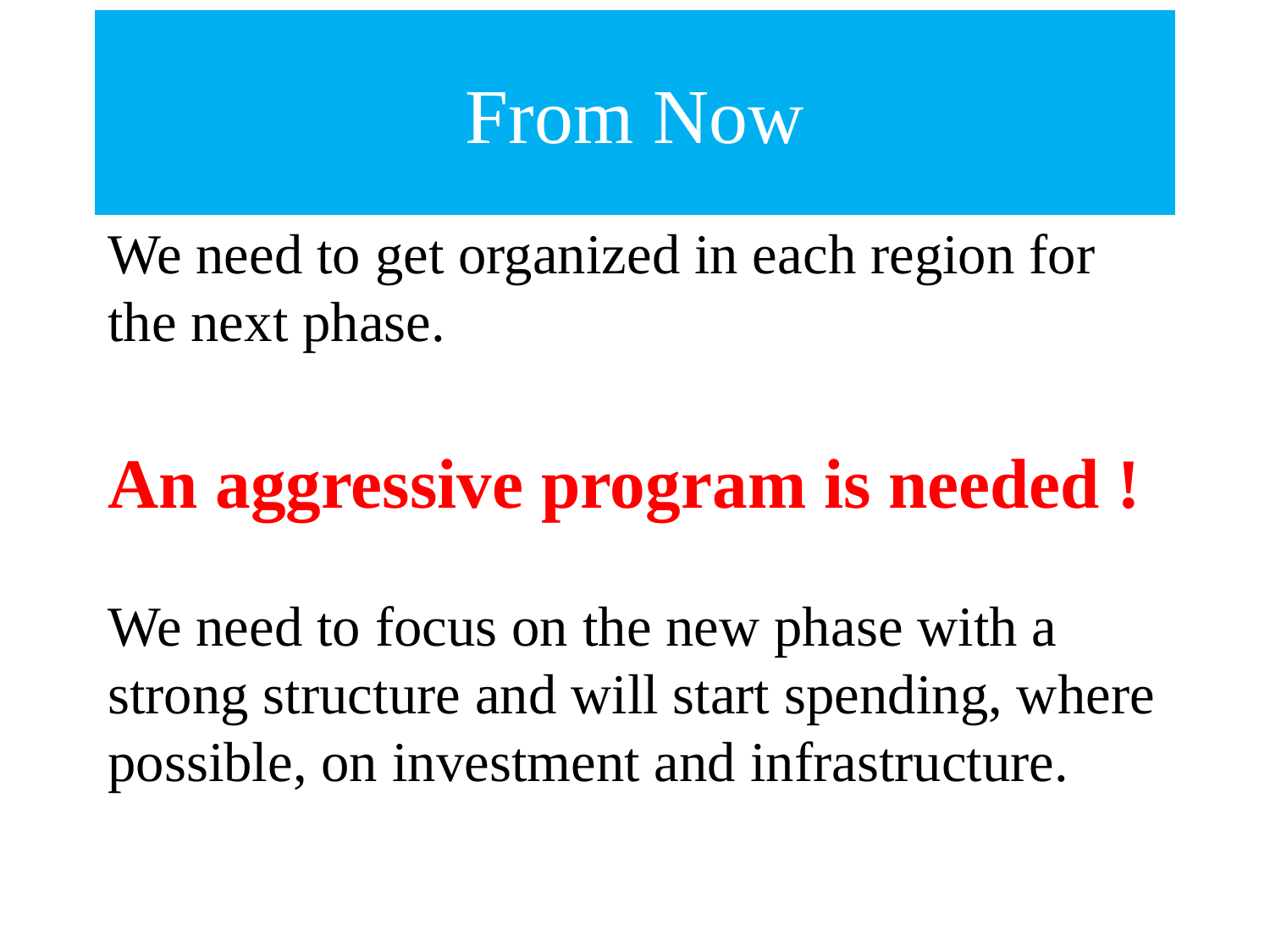

# From Now
We need to get organized in each region for the next phase.

An aggressive program is needed !

We need to focus on the new phase with a strong structure and will start spending, where possible, on investment and infrastructure.